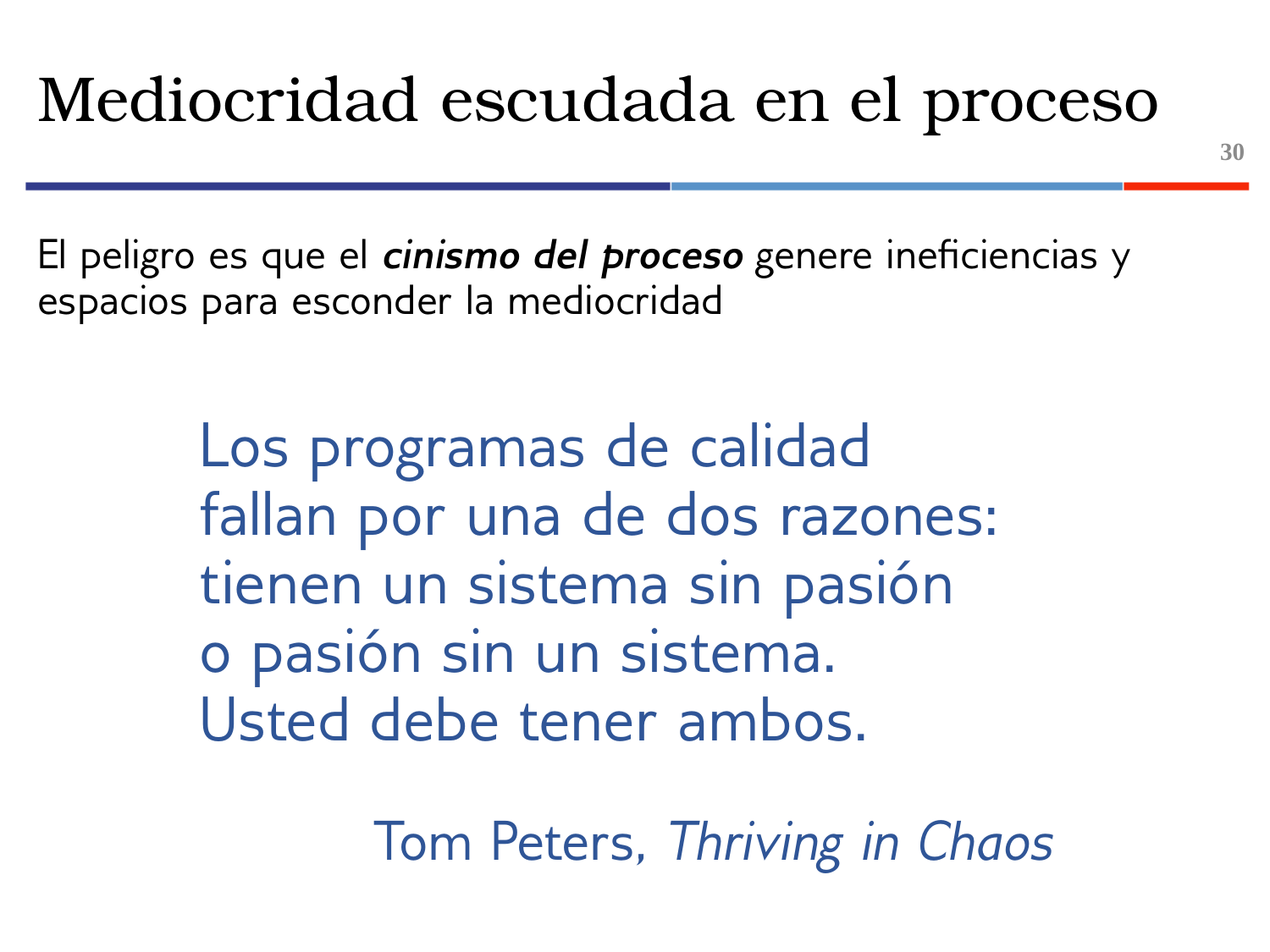

# Mediocridad escudada en el proceso
30
El peligro es que el cinismo del proceso genere ineficiencias y espacios para esconder la mediocridad
	Los programas de calidad
fallan por una de dos razones:
tienen un sistema sin pasión
o pasión sin un sistema.
Usted debe tener ambos.

Tom Peters, Thriving in Chaos